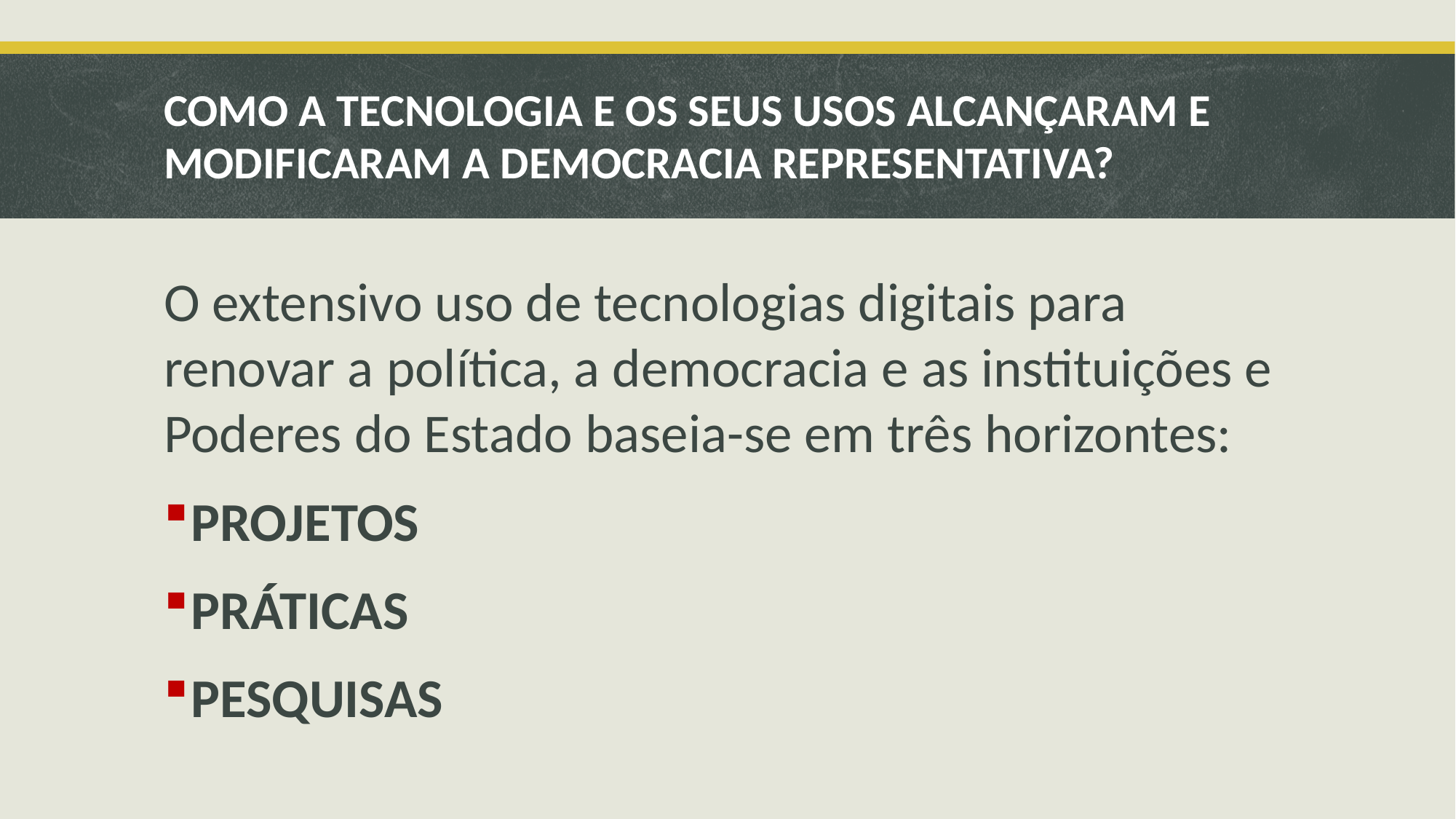

# COMO A TECNOLOGIA E OS SEUS USOS ALCANÇARAM E MODIFICARAM A DEMOCRACIA REPRESENTATIVA?
O extensivo uso de tecnologias digitais para renovar a política, a democracia e as instituições e Poderes do Estado baseia-se em três horizontes:
PROJETOS
PRÁTICAS
PESQUISAS